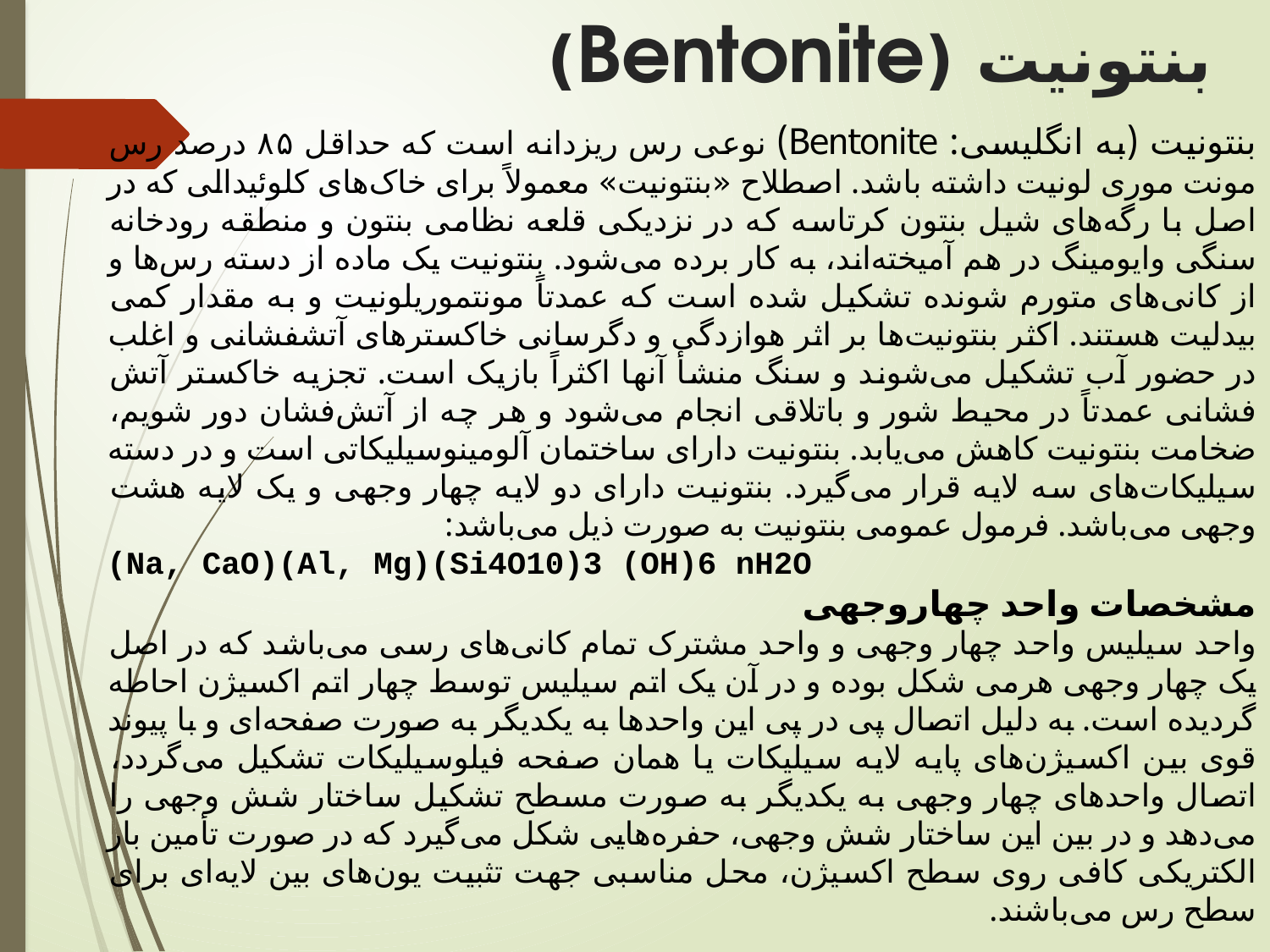

# بنتونیت (Bentonite)
بنتونیت (به انگلیسی: Bentonite)‏ نوعی رس ریزدانه است که حداقل ۸۵ درصد رس مونت‌ موری لونیت داشته باشد. اصطلاح «بنتونیت» معمولاً برای خاک‌های کلوئیدالی که در اصل با رگه‌های شیل بنتون کرتاسه که در نزدیکی قلعه نظامی بنتون و منطقه رودخانه سنگی وایومینگ در هم آمیخته‌اند، به کار برده می‌شود. بنتونیت یک ماده از دسته رس‌ها و از کانی‌های متورم شونده تشکیل شده است که عمدتاً مونتموریلونیت و به مقدار کمی بیدلیت هستند. اکثر بنتونیت‌ها بر اثر هوازدگی و دگرسانی خاکسترهای آتشفشانی و اغلب در حضور آب تشکیل می‌شوند و سنگ منشأ آنها اکثراً بازیک است. تجزیه خاکستر آتش فشانی عمدتاً در محیط شور و باتلاقی انجام می‌شود و هر چه از آتش‌فشان دور شویم، ضخامت بنتونیت کاهش می‌یابد. بنتونیت دارای ساختمان آلومینوسیلیکاتی است و در دسته سیلیکات‌های سه لایه قرار می‌گیرد. بنتونیت دارای دو لایه چهار وجهی و یک لایه هشت وجهی می‌باشد. فرمول عمومی بنتونیت به صورت ذیل می‌باشد:
(Na, CaO)(Al, Mg)(Si4O10)3 (OH)6 nH2O
مشخصات واحد چهاروجهی
واحد سیلیس واحد چهار وجهی و واحد مشترک تمام کانی‌های رسی می‌باشد که در اصل یک چهار وجهی هرمی شکل بوده و در آن یک اتم سیلیس توسط چهار اتم اکسیژن احاطه گردیده است. به دلیل اتصال پی در پی این واحدها به یکدیگر به صورت صفحه‌ای و با پیوند قوی بین اکسیژن‌های پایه لایه سیلیکات یا همان صفحه فیلوسیلیکات تشکیل می‌گردد، اتصال واحدهای چهار وجهی به یکدیگر به صورت مسطح تشکیل ساختار شش وجهی را می‌دهد و در بین این ساختار شش وجهی، حفره‌هایی شکل می‌گیرد که در صورت تأمین بار الکتریکی کافی روی سطح اکسیژن، محل مناسبی جهت تثبیت یون‌های بین لایه‌ای برای سطح رس می‌باشند.
|  |
| --- |